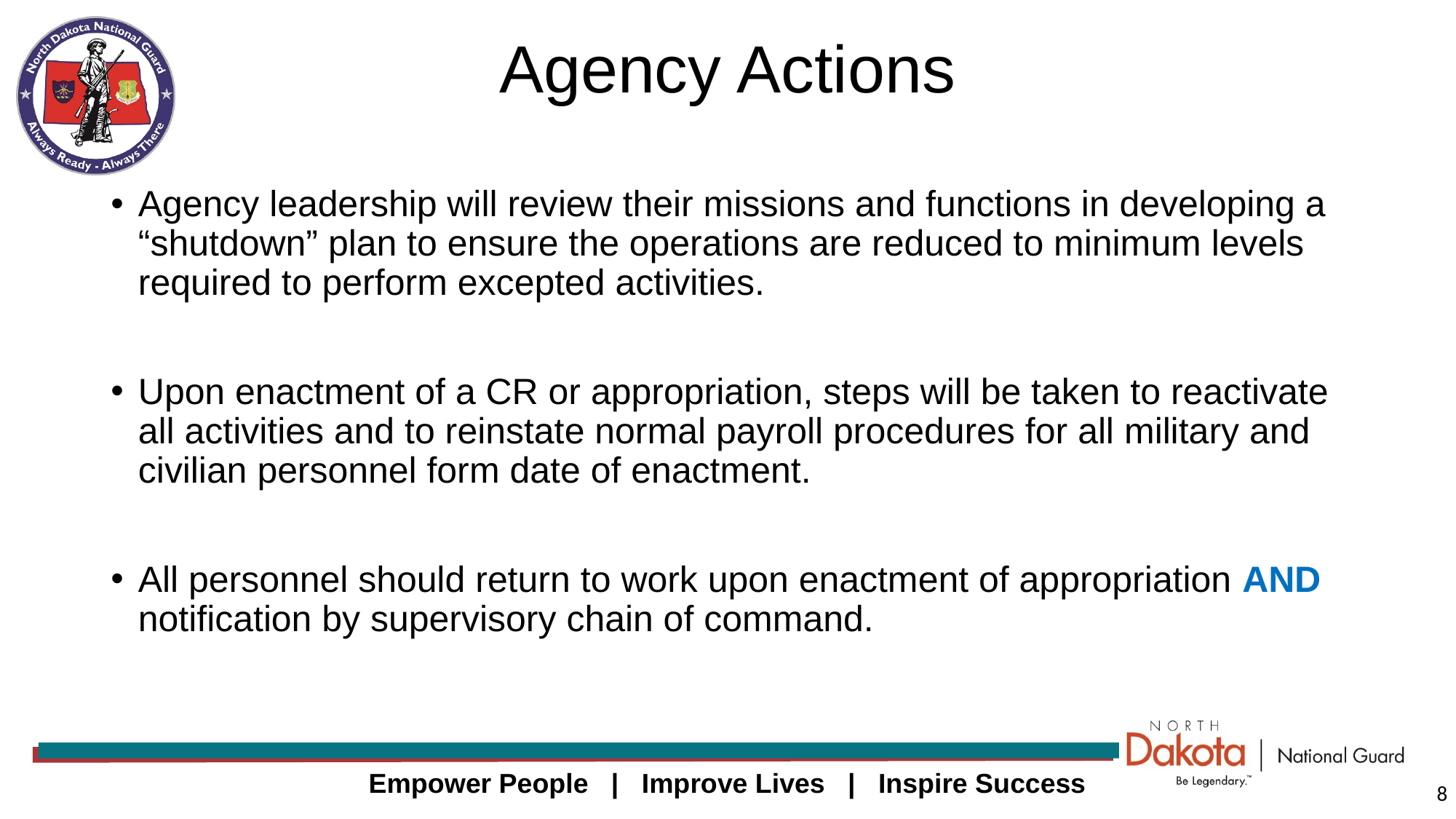

# Agency Actions
Agency leadership will review their missions and functions in developing a “shutdown” plan to ensure the operations are reduced to minimum levels required to perform excepted activities.

Upon enactment of a CR or appropriation, steps will be taken to reactivate all activities and to reinstate normal payroll procedures for all military and civilian personnel form date of enactment.

All personnel should return to work upon enactment of appropriation AND notification by supervisory chain of command.